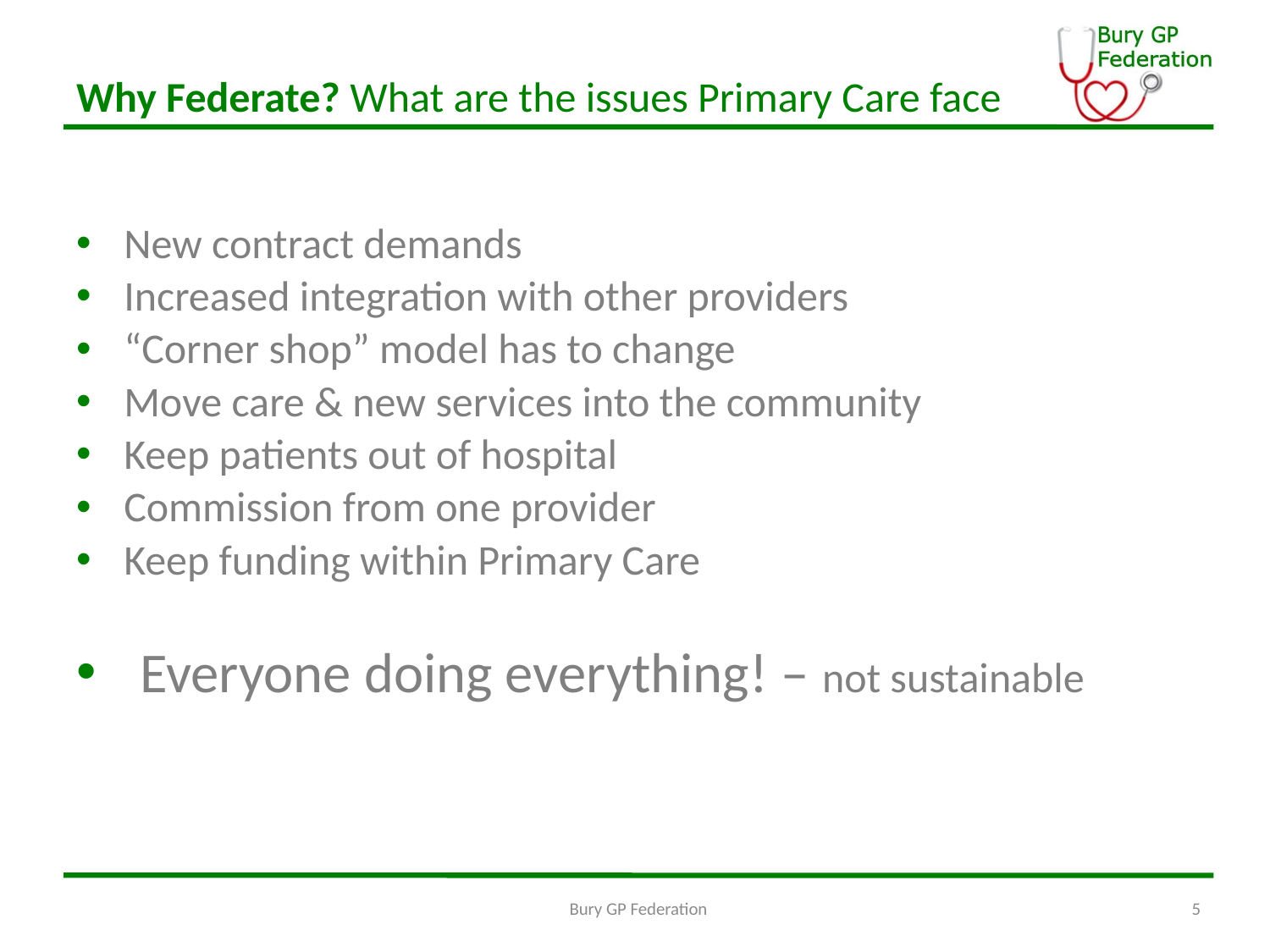

# Why Federate? What are the issues Primary Care face

New contract demands
Increased integration with other providers
“Corner shop” model has to change
Move care & new services into the community
Keep patients out of hospital
Commission from one provider
Keep funding within Primary Care

Everyone doing everything! – not sustainable

Bury GP Federation
5